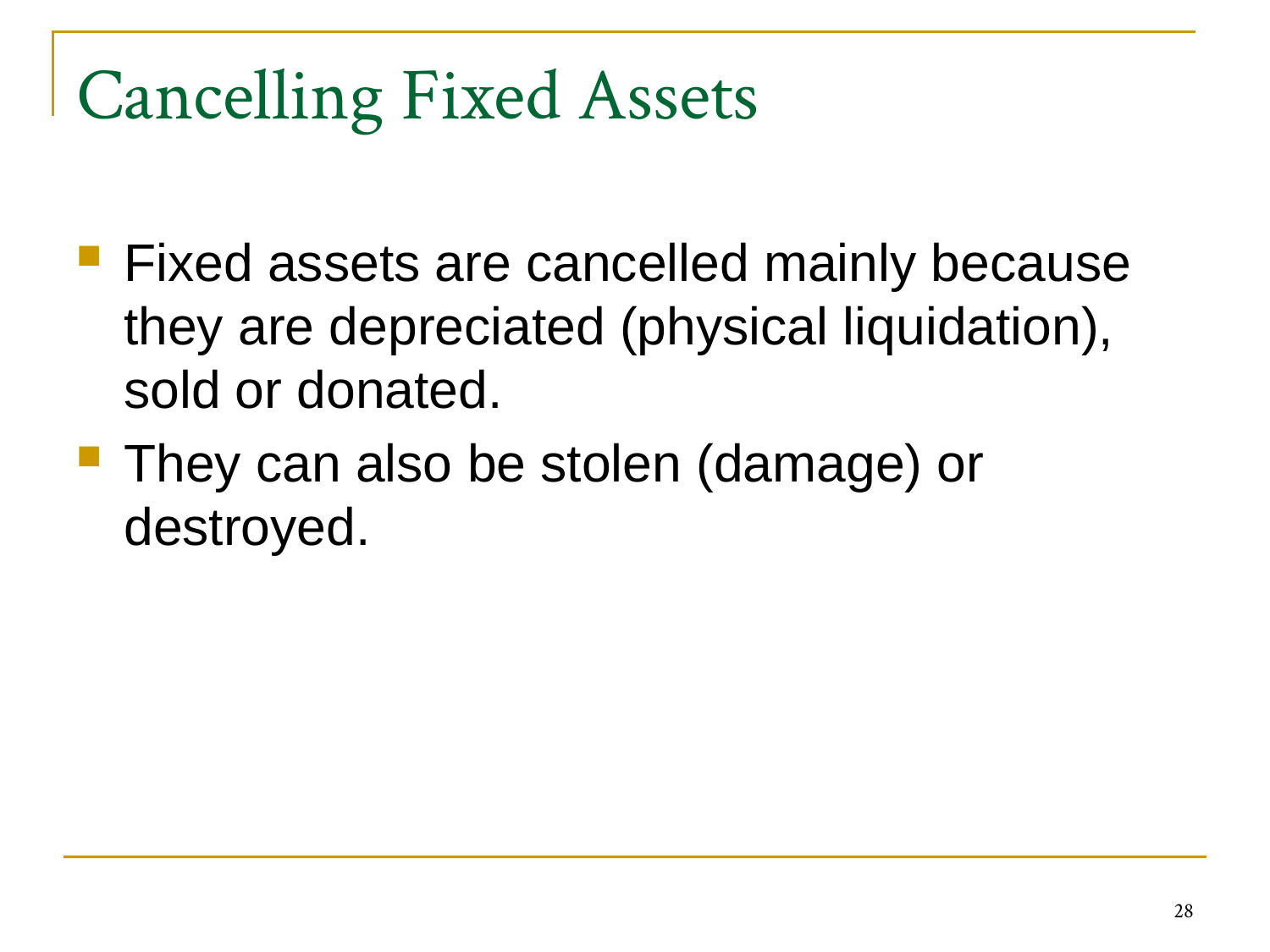

# Cancelling Fixed Assets
Fixed assets are cancelled mainly because they are depreciated (physical liquidation), sold or donated.
They can also be stolen (damage) or destroyed.
28